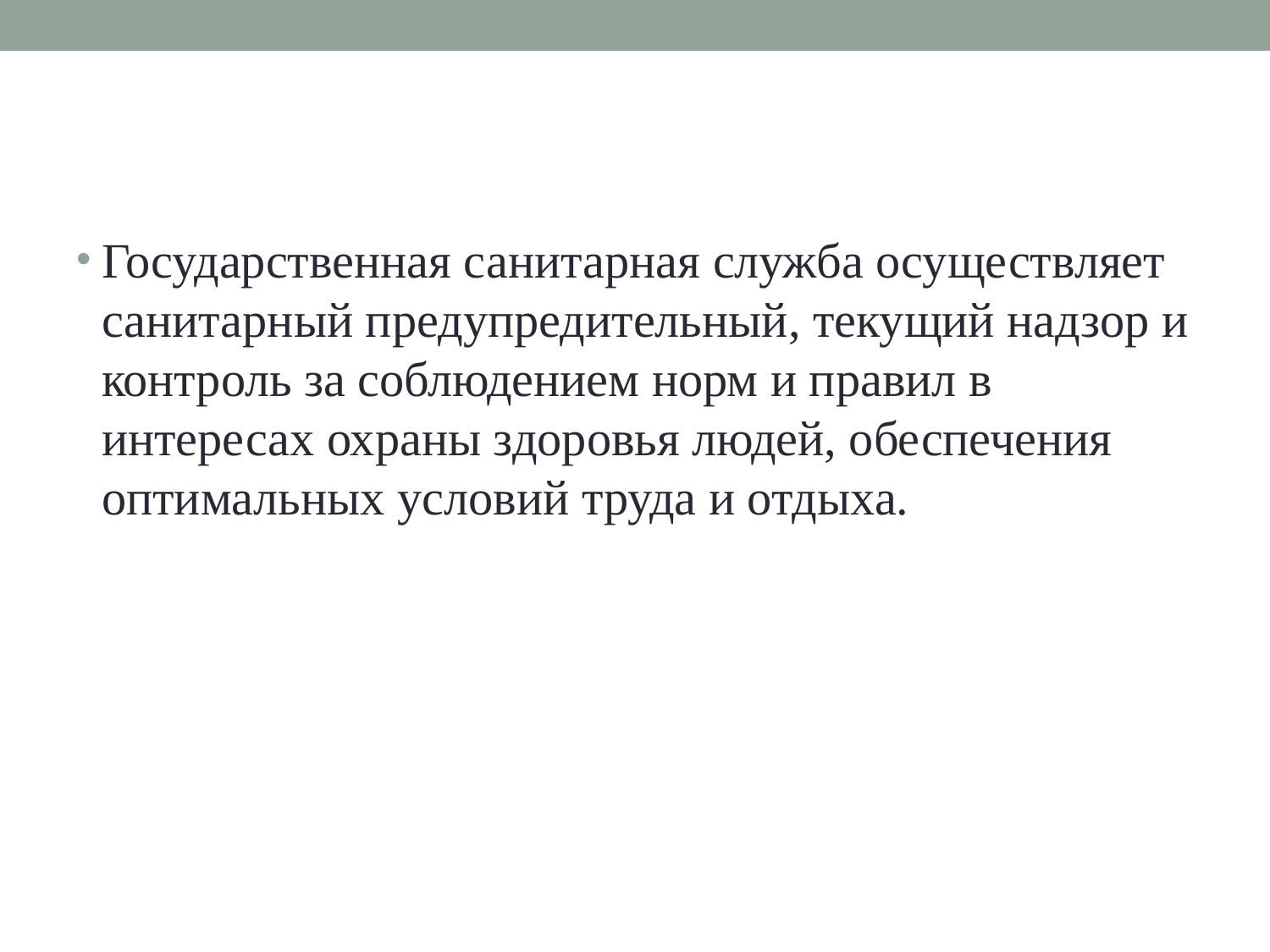

#
Государственная санитарная служба осуществляет санитарный предупредительный, текущий надзор и контроль за соблюдением норм и правил в интересах охраны здоровья людей, обеспечения оптимальных условий труда и отдыха.